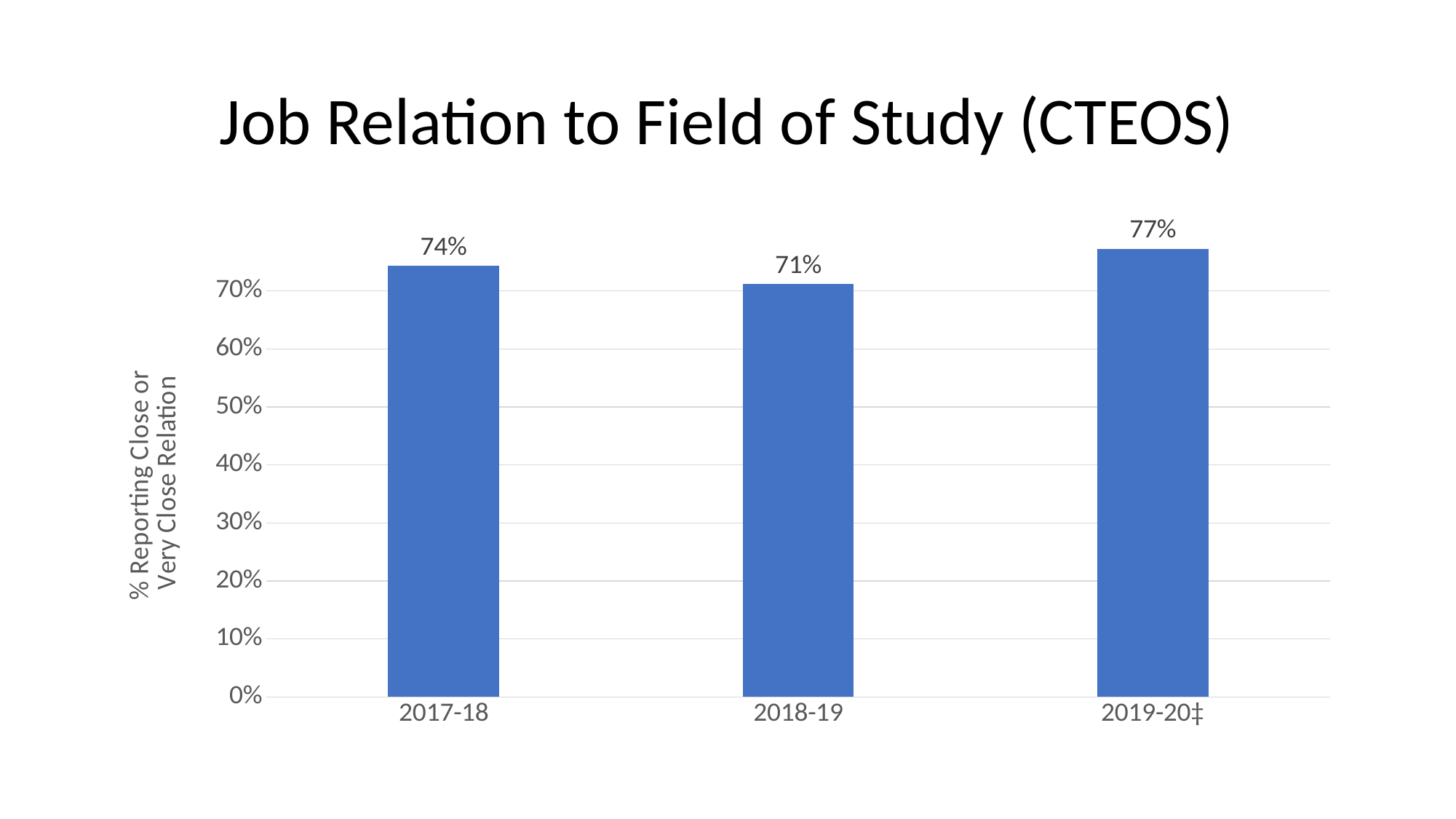

# Job Relation to Field of Study (CTEOS)

### Chart

| Category |  |
|---|---|
| 2017-18 | 0.7435897435897436 |
| 2018-19 | 0.7115384615384616 |
| 2019-20‡ | 0.773 |